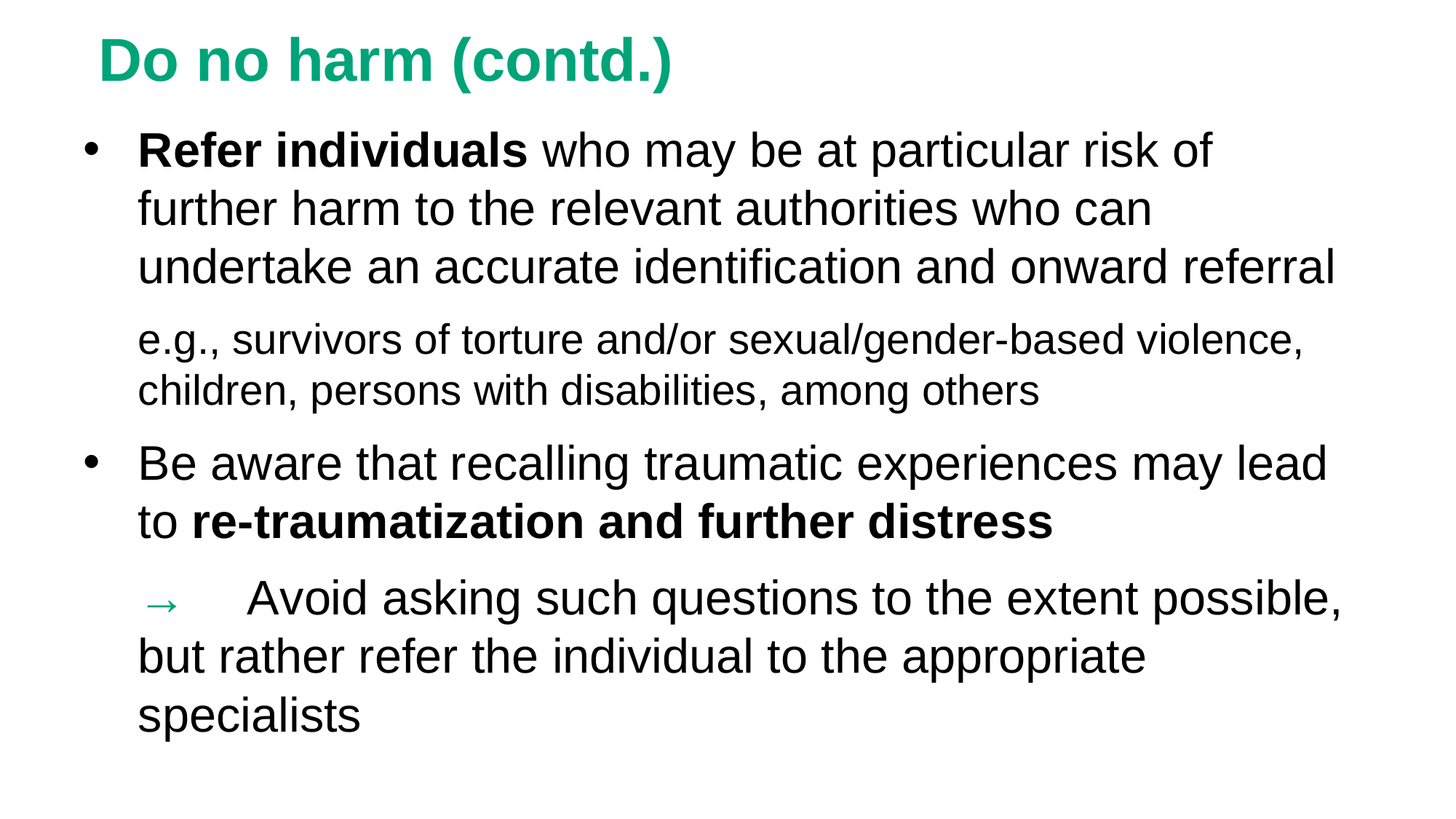

# Do no harm (contd.)
Refer individuals who may be at particular risk of further harm to the relevant authorities who can undertake an accurate identification and onward referral
	e.g., survivors of torture and/or sexual/gender-based violence, children, persons with disabilities, among others
Be aware that recalling traumatic experiences may lead to re-traumatization and further distress
→ 	Avoid asking such questions to the extent possible, but rather refer the individual to the appropriate specialists